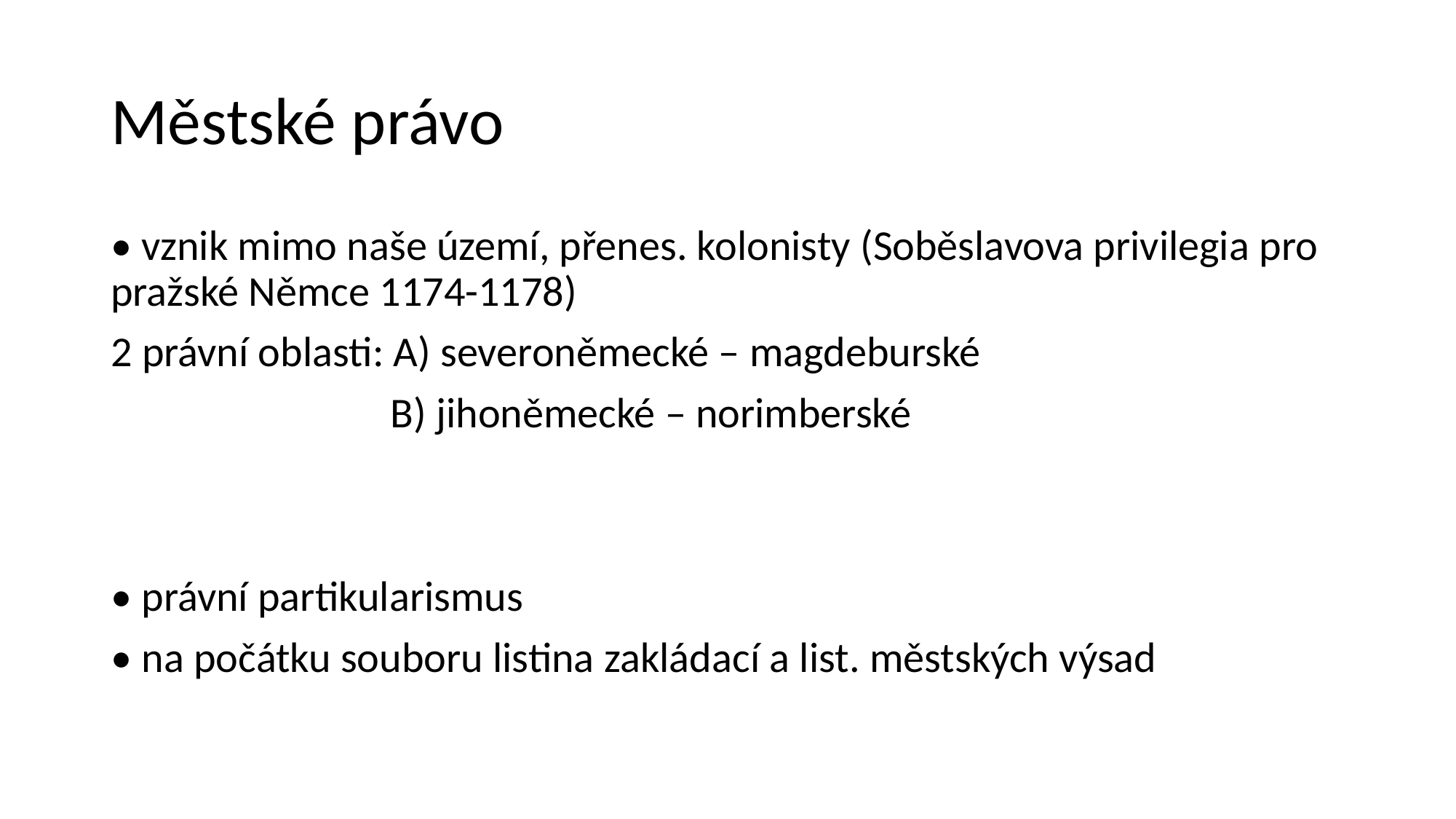

# Městské právo
• vznik mimo naše území, přenes. kolonisty (Soběslavova privilegia pro pražské Němce 1174-1178)
2 právní oblasti: A) severoněmecké – magdeburské
                             B) jihoněmecké – norimberské

• právní partikularismus
• na počátku souboru listina zakládací a list. městských výsad